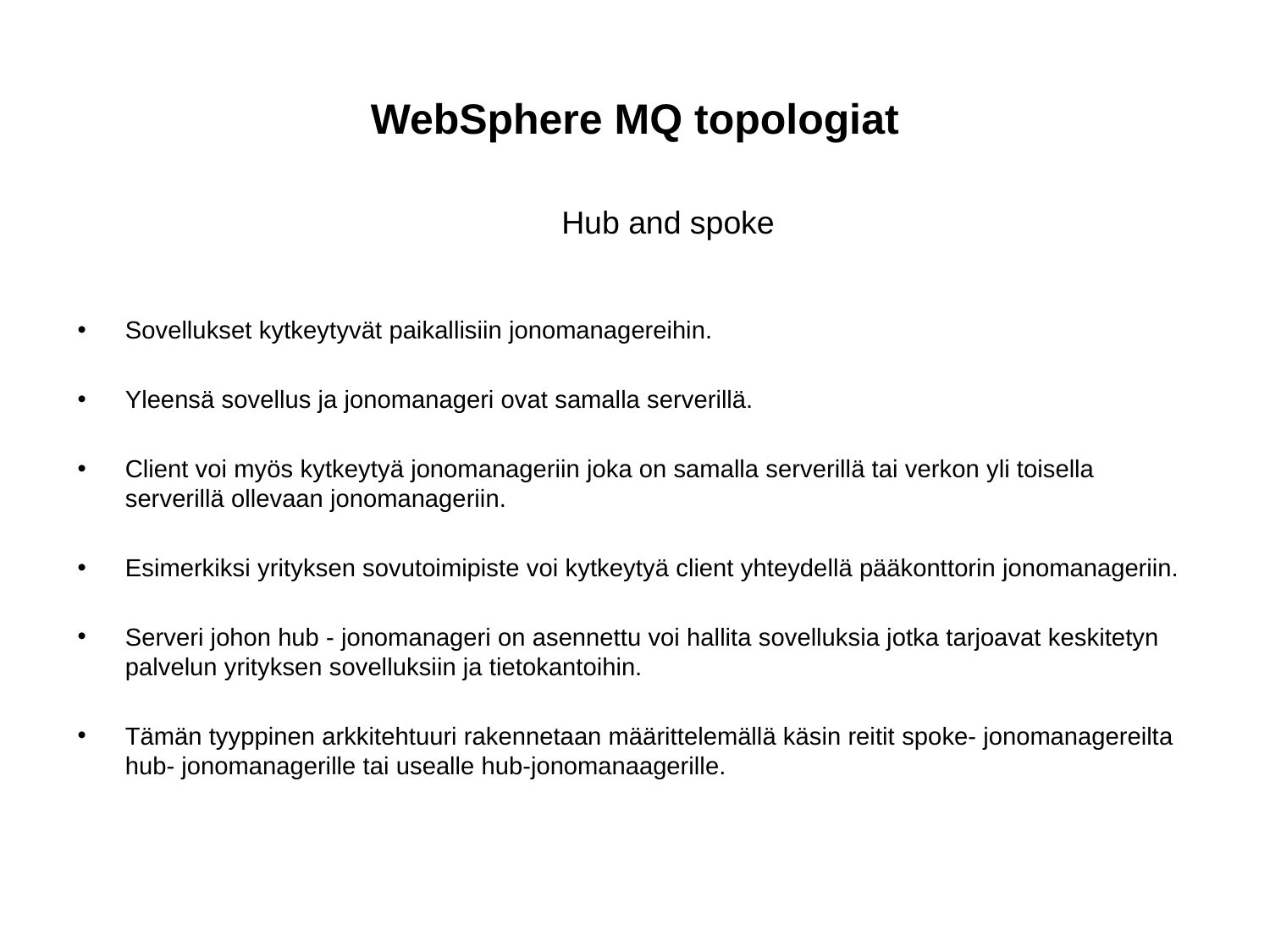

# WebSphere MQ topologiat
Hub and spoke

Sovellukset kytkeytyvät paikallisiin jonomanagereihin.

Yleensä sovellus ja jonomanageri ovat samalla serverillä.

Client voi myös kytkeytyä jonomanageriin joka on samalla serverillä tai verkon yli toisella serverillä ollevaan jonomanageriin.

Esimerkiksi yrityksen sovutoimipiste voi kytkeytyä client yhteydellä pääkonttorin jonomanageriin.

Serveri johon hub - jonomanageri on asennettu voi hallita sovelluksia jotka tarjoavat keskitetyn palvelun yrityksen sovelluksiin ja tietokantoihin.

Tämän tyyppinen arkkitehtuuri rakennetaan määrittelemällä käsin reitit spoke- jonomanagereilta hub- jonomanagerille tai usealle hub-jonomanaagerille.